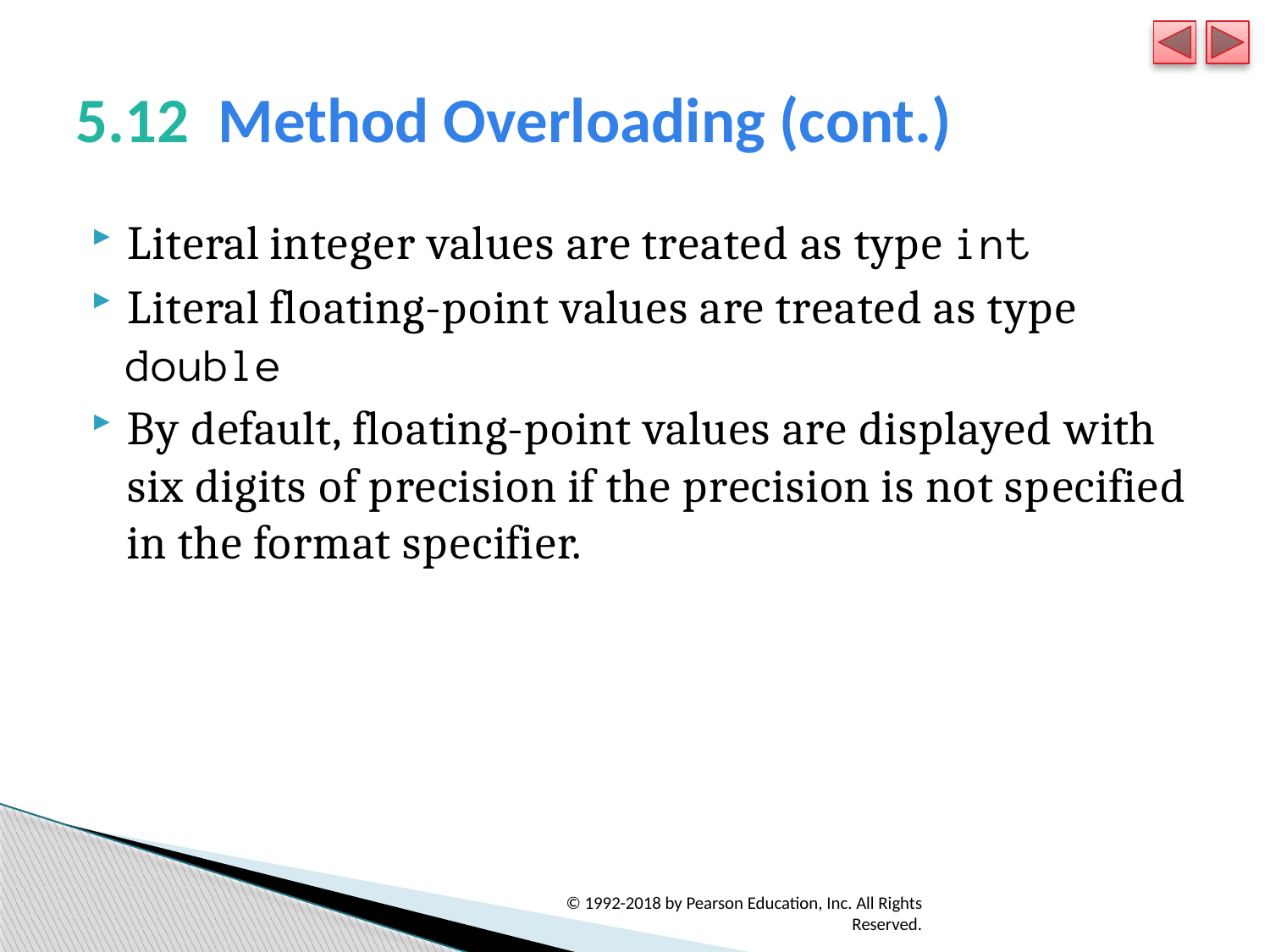

# 5.12  Method Overloading (cont.)
Literal integer values are treated as type int
Literal floating-point values are treated as type double
By default, floating-point values are displayed with six digits of precision if the precision is not specified in the format specifier.
© 1992-2018 by Pearson Education, Inc. All Rights Reserved.